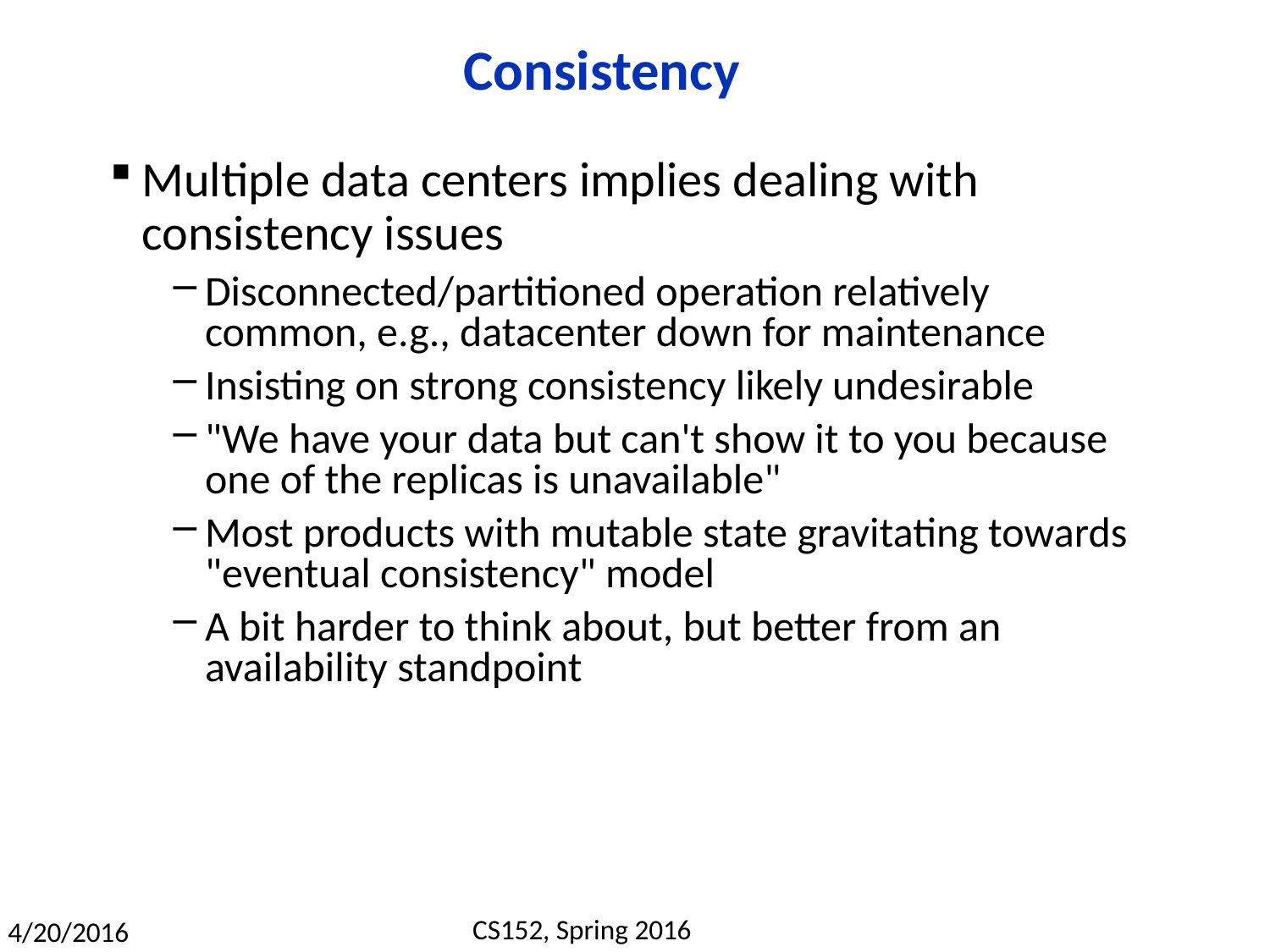

# Consistency
Multiple data centers implies dealing with consistency issues
Disconnected/partitioned operation relatively common, e.g., datacenter down for maintenance
Insisting on strong consistency likely undesirable
"We have your data but can't show it to you because one of the replicas is unavailable"
Most products with mutable state gravitating towards "eventual consistency" model
A bit harder to think about, but better from an availability standpoint